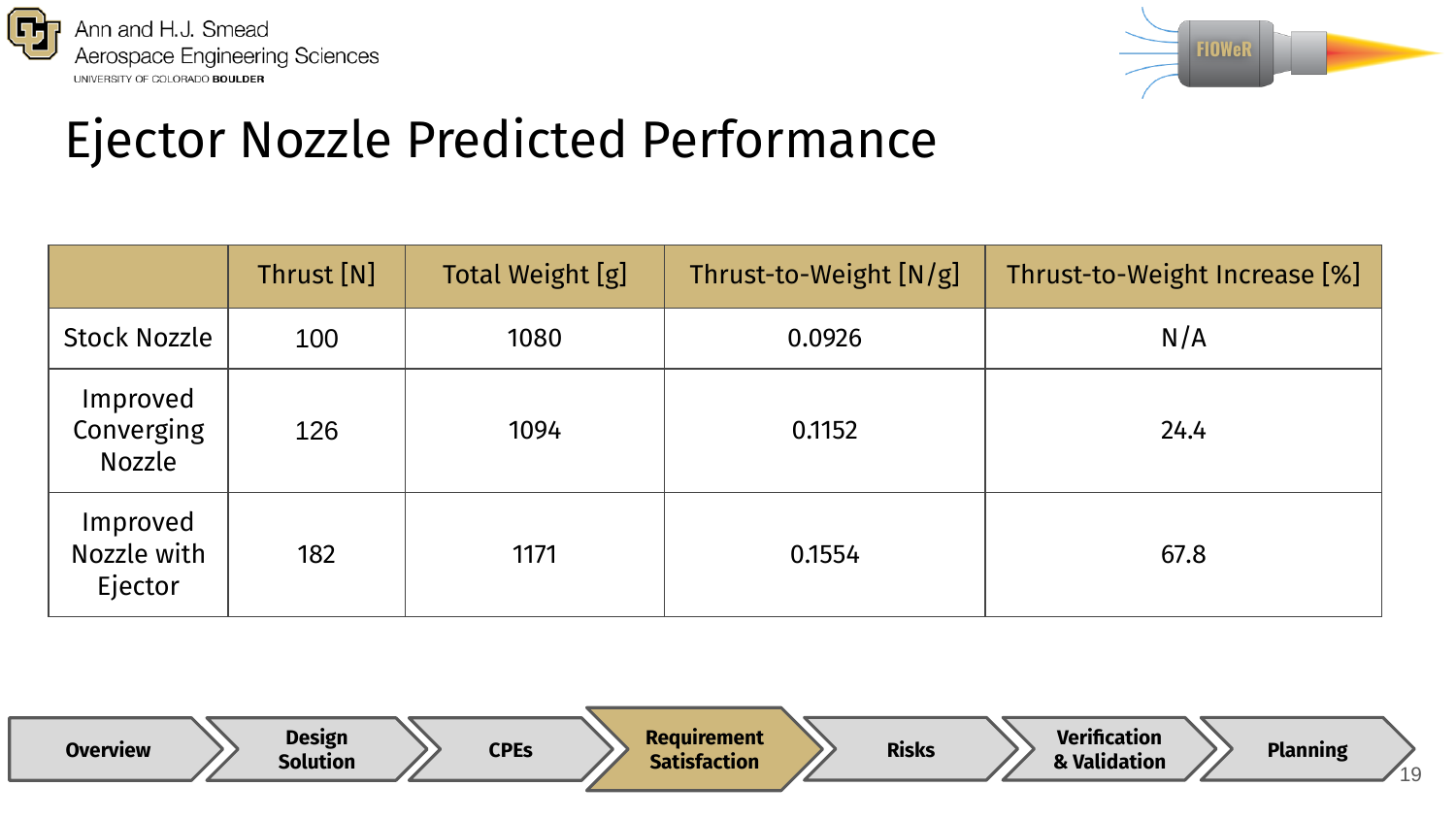

# Ejector Nozzle Predicted Performance
|  | Thrust [N] | Total Weight [g] | Thrust-to-Weight [N/g] | Thrust-to-Weight Increase [%] |
| --- | --- | --- | --- | --- |
| Stock Nozzle | 100 | 1080 | 0.0926 | N/A |
| Improved Converging Nozzle | 126 | 1094 | 0.1152 | 24.4 |
| Improved Nozzle with Ejector | 182 | 1171 | 0.1554 | 67.8 |
Requirement Satisfaction
Risks
Verification & Validation
Planning
CPEs
Overview
Design Solution
19